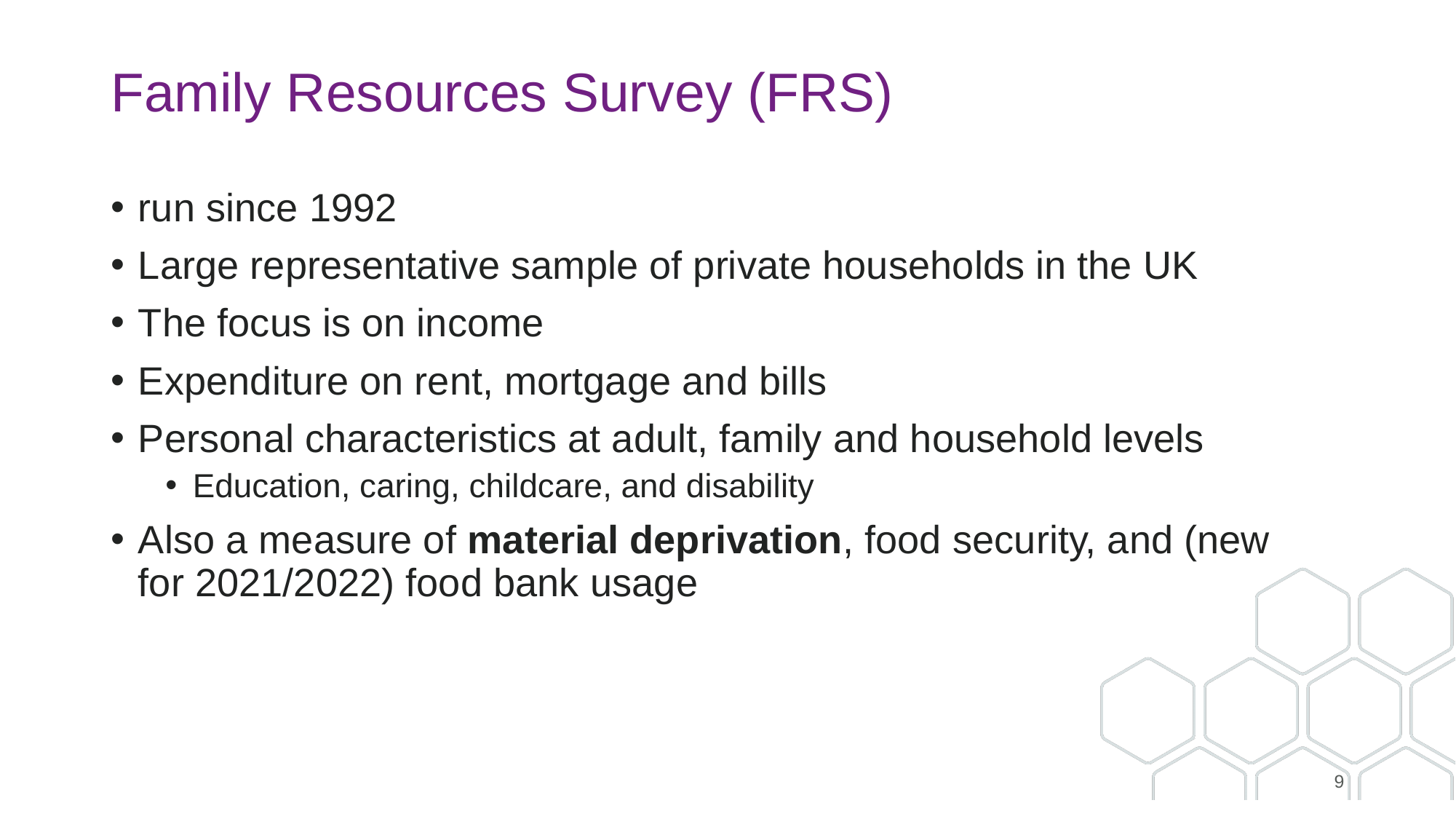

# Family Resources Survey (FRS)
run since 1992
Large representative sample of private households in the UK
The focus is on income
Expenditure on rent, mortgage and bills
Personal characteristics at adult, family and household levels
Education, caring, childcare, and disability
Also a measure of material deprivation, food security, and (new for 2021/2022) food bank usage

9